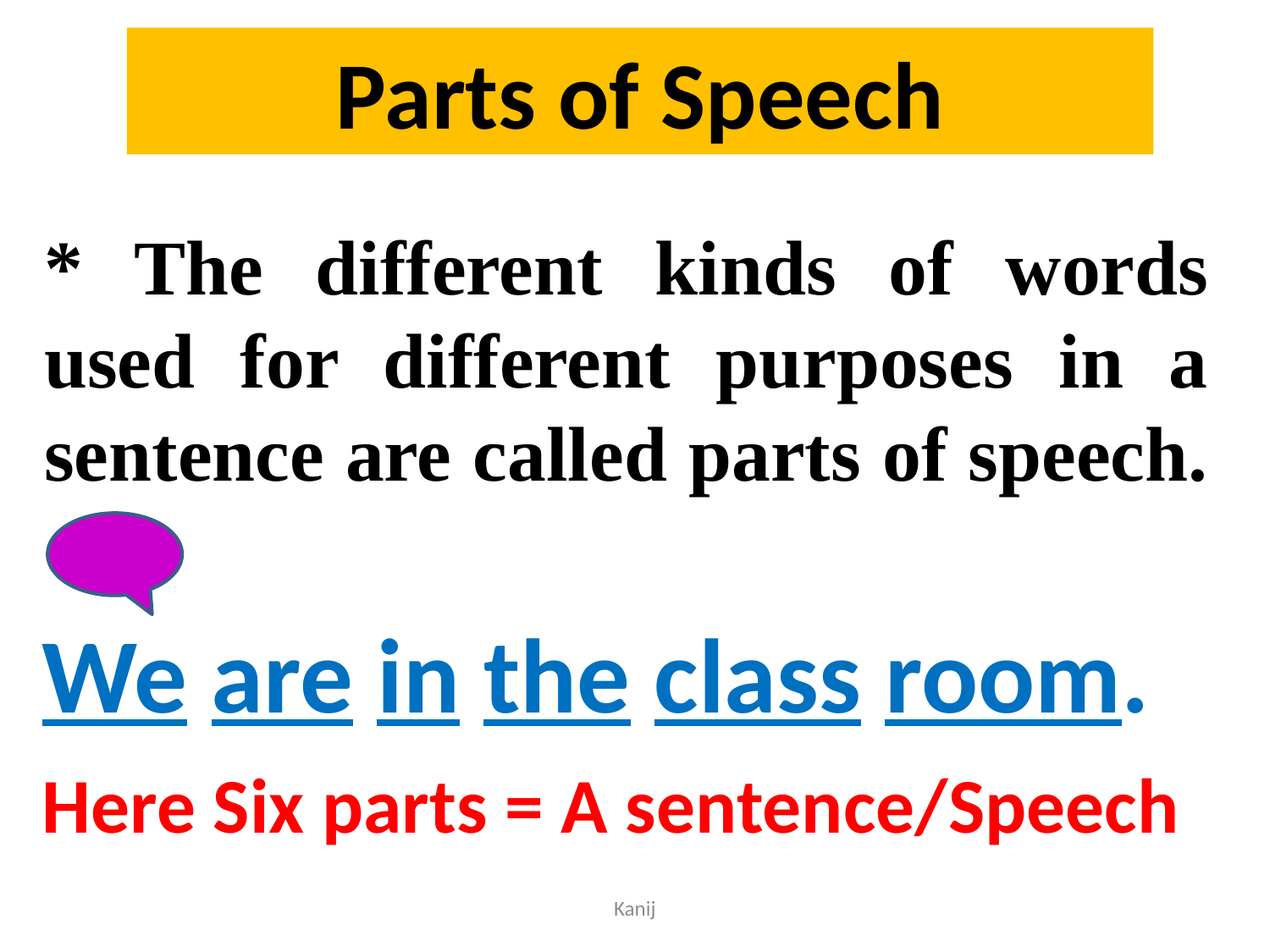

Parts of Speech
* The different kinds of words used for different purposes in a sentence are called parts of speech.

We are in the class room.
Here Six parts = A sentence/Speech
Kanij